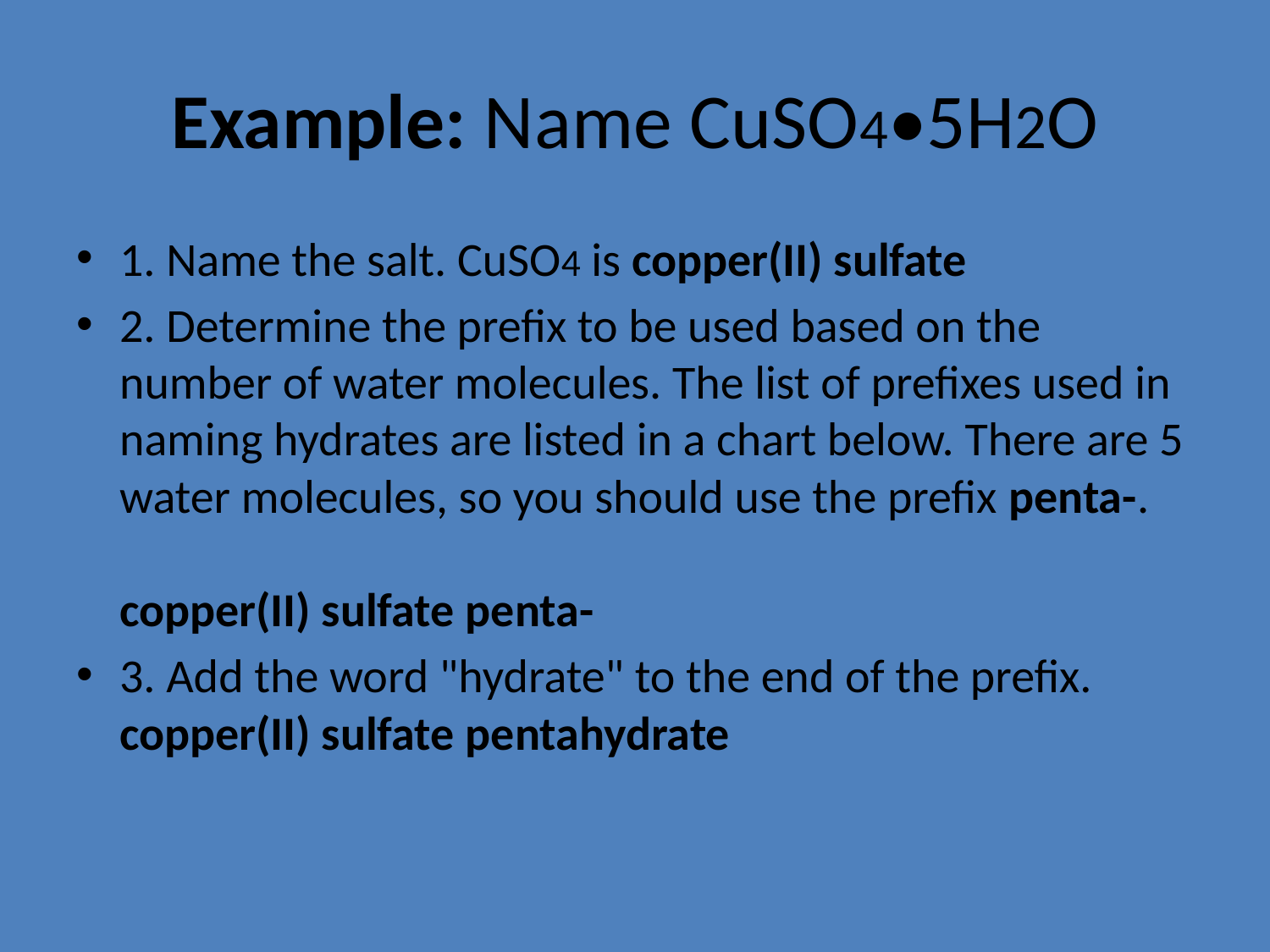

# Example: Name CuSO4•5H2O
1. Name the salt. CuSO4 is copper(II) sulfate
2. Determine the prefix to be used based on the number of water molecules. The list of prefixes used in naming hydrates are listed in a chart below. There are 5 water molecules, so you should use the prefix penta-.
copper(II) sulfate penta-
3. Add the word "hydrate" to the end of the prefix. copper(II) sulfate pentahydrate